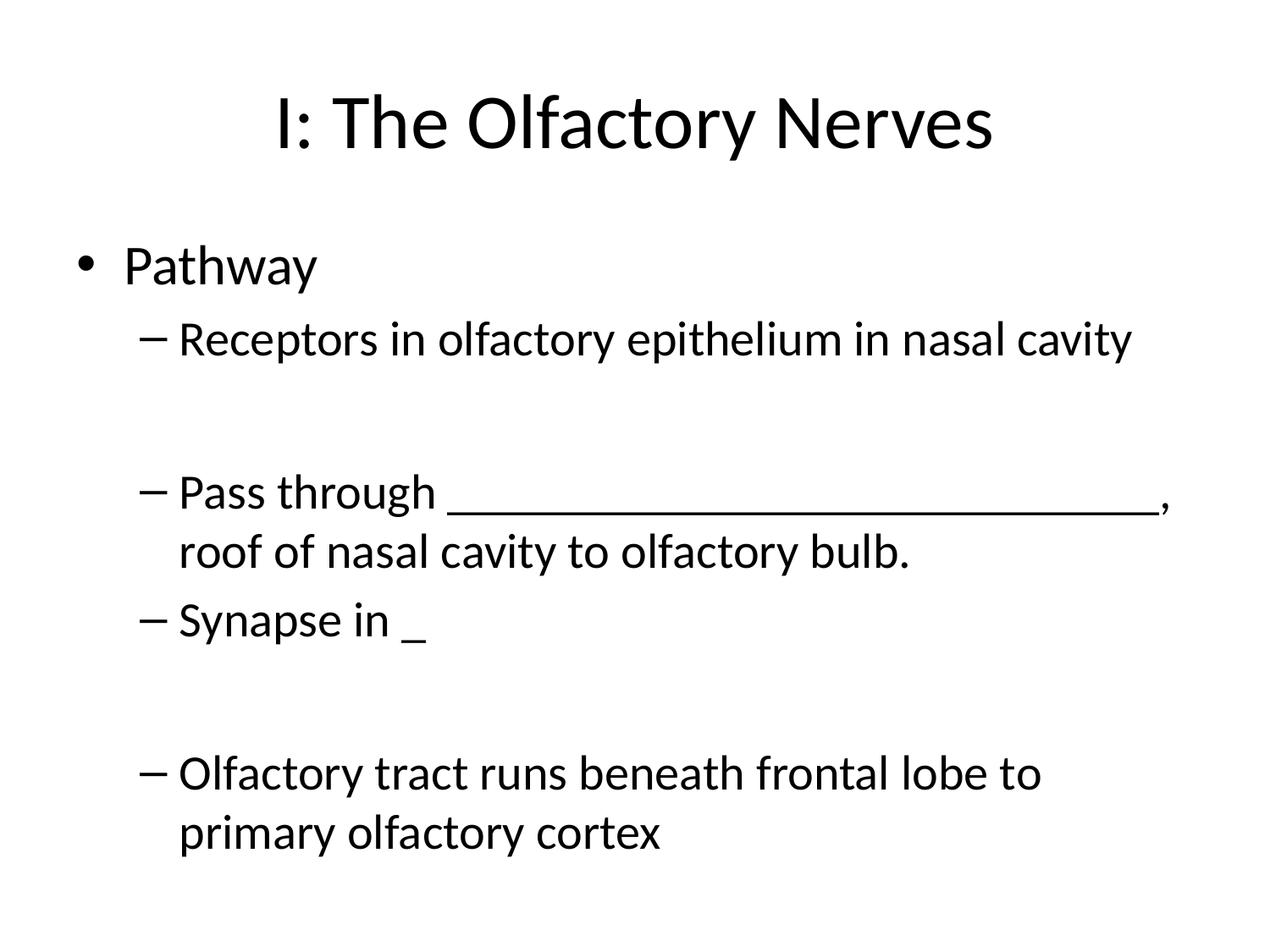

# I: The Olfactory Nerves
Pathway
Receptors in olfactory epithelium in nasal cavity

Pass through _____________________________, roof of nasal cavity to olfactory bulb.
Synapse in _

Olfactory tract runs beneath frontal lobe to primary olfactory cortex